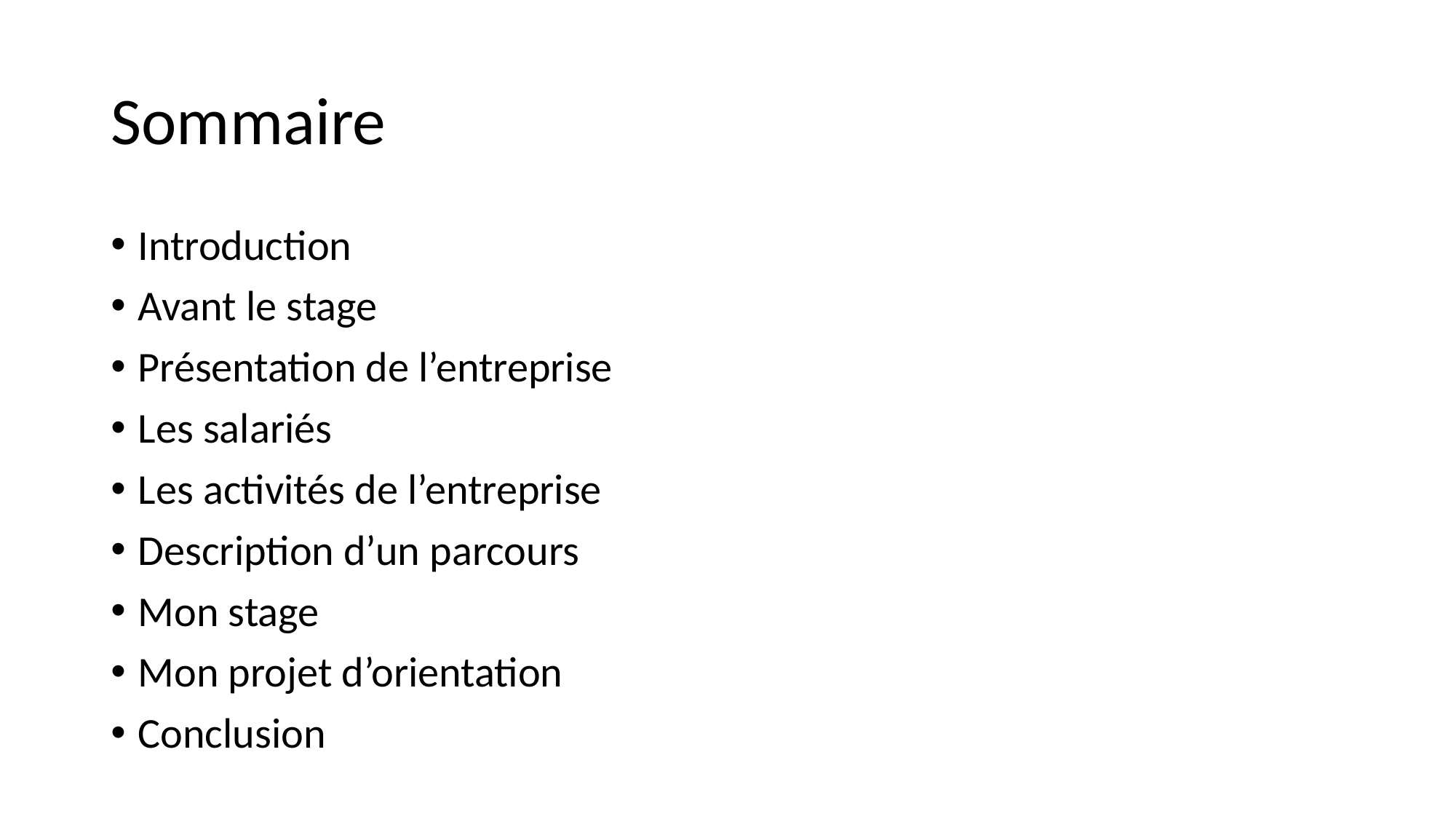

Sommaire
Introduction
Avant le stage
Présentation de l’entreprise
Les salariés
Les activités de l’entreprise
Description d’un parcours
Mon stage
Mon projet d’orientation
Conclusion